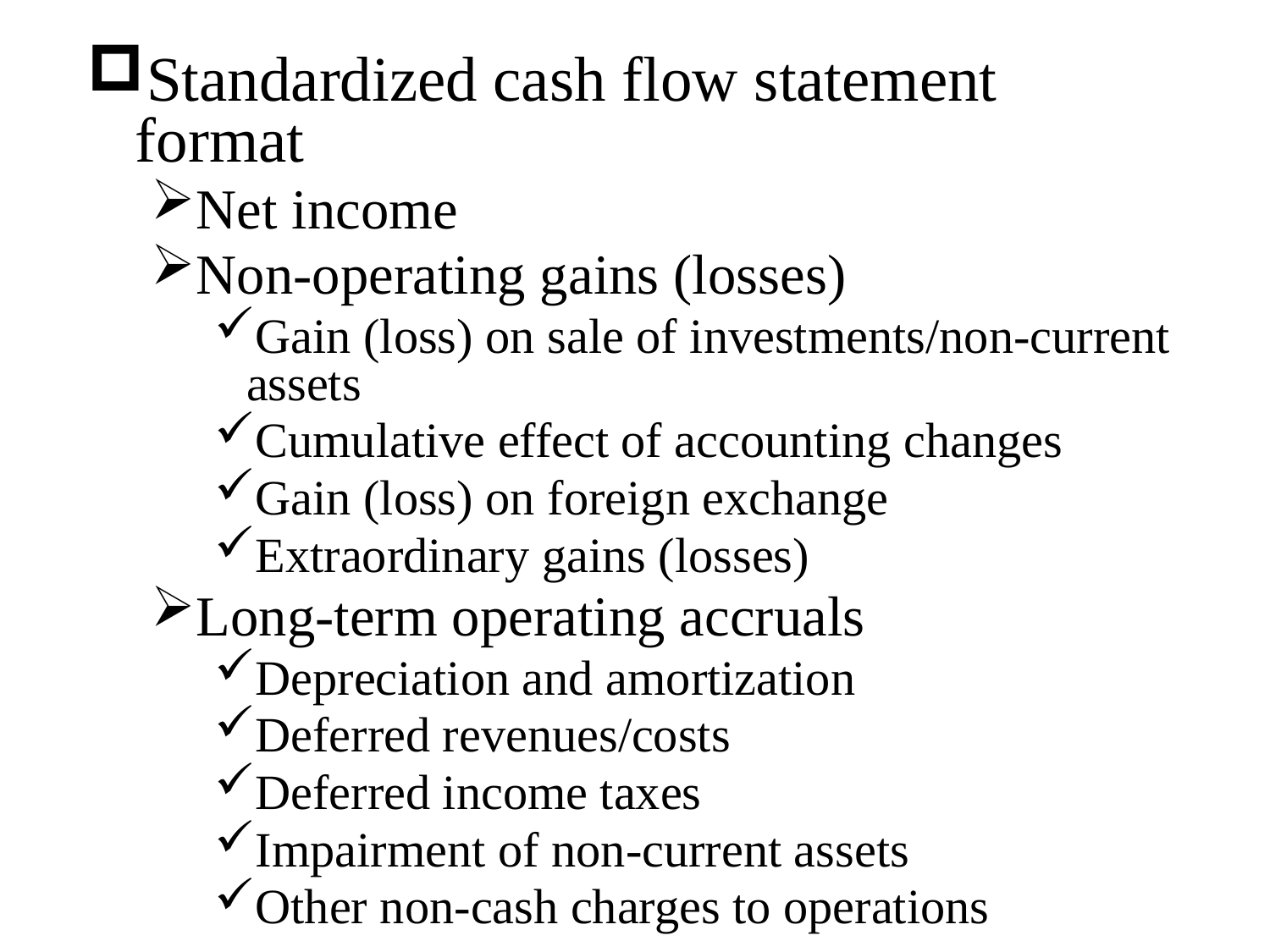

Standardized cash flow statement format
Net income
Non-operating gains (losses)
Gain (loss) on sale of investments/non-current assets
Cumulative effect of accounting changes
Gain (loss) on foreign exchange
Extraordinary gains (losses)
Long-term operating accruals
Depreciation and amortization
Deferred revenues/costs
Deferred income taxes
Impairment of non-current assets
Other non-cash charges to operations